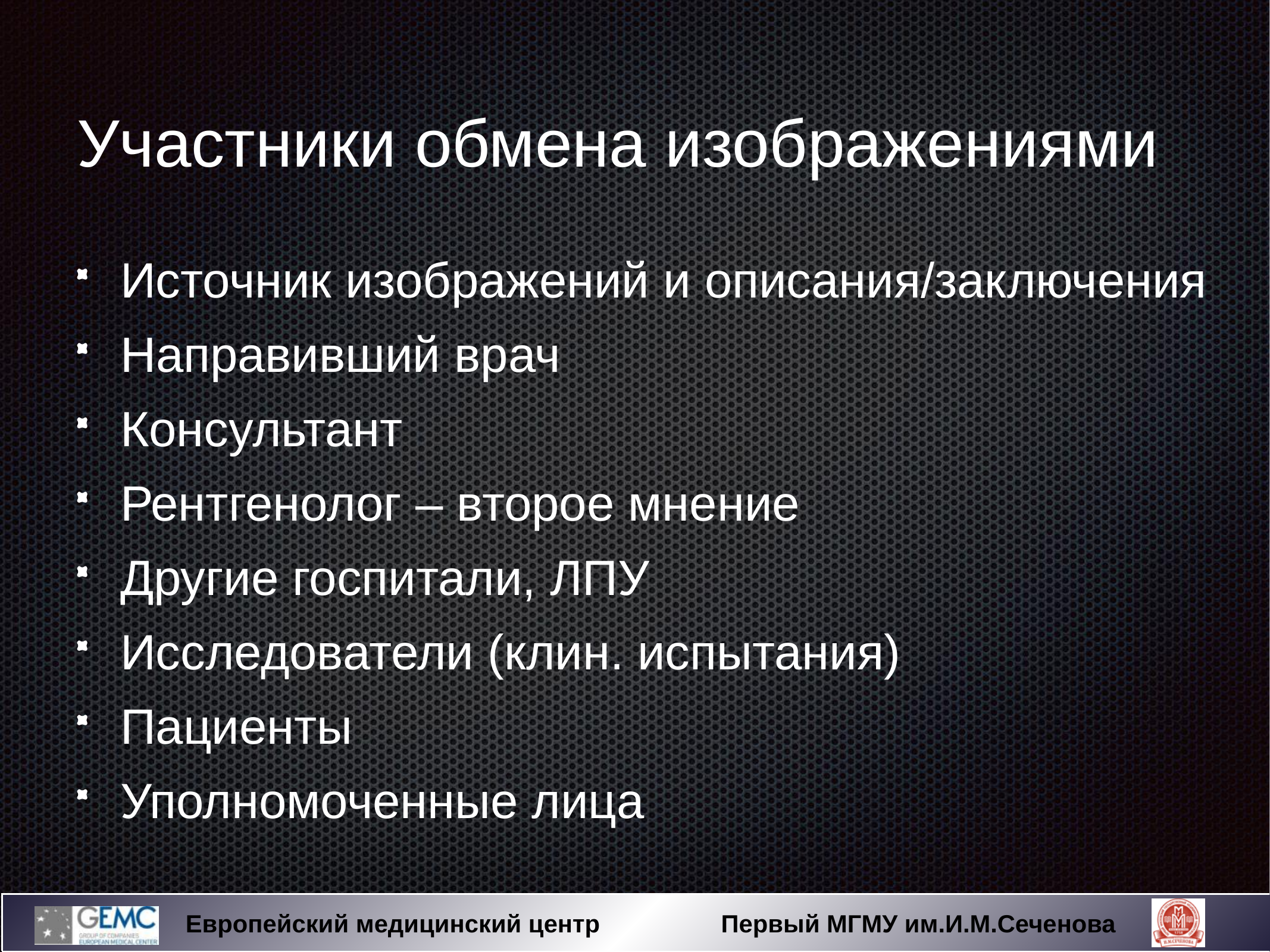

# Участники обмена изображениями
Источник изображений и описания/заключения
Направивший врач
Консультант
Рентгенолог – второе мнение
Другие госпитали, ЛПУ
Исследователи (клин. испытания)
Пациенты
Уполномоченные лица